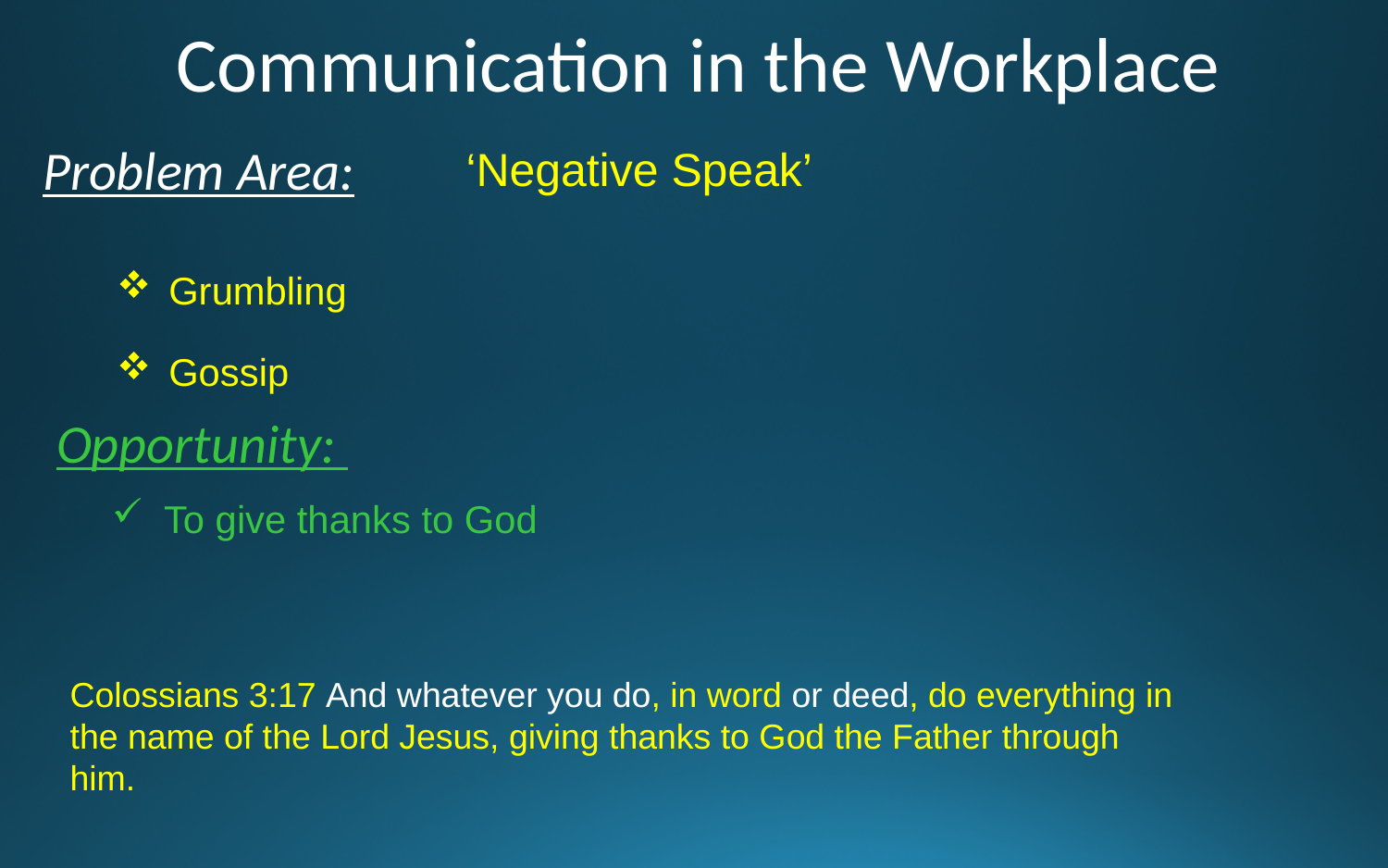

Communication in the Workplace
Problem Area:
‘Negative Speak’
Grumbling
Gossip
Opportunity:
To give thanks to God

Colossians 3:17 And whatever you do, in word or deed, do everything in the name of the Lord Jesus, giving thanks to God the Father through him.